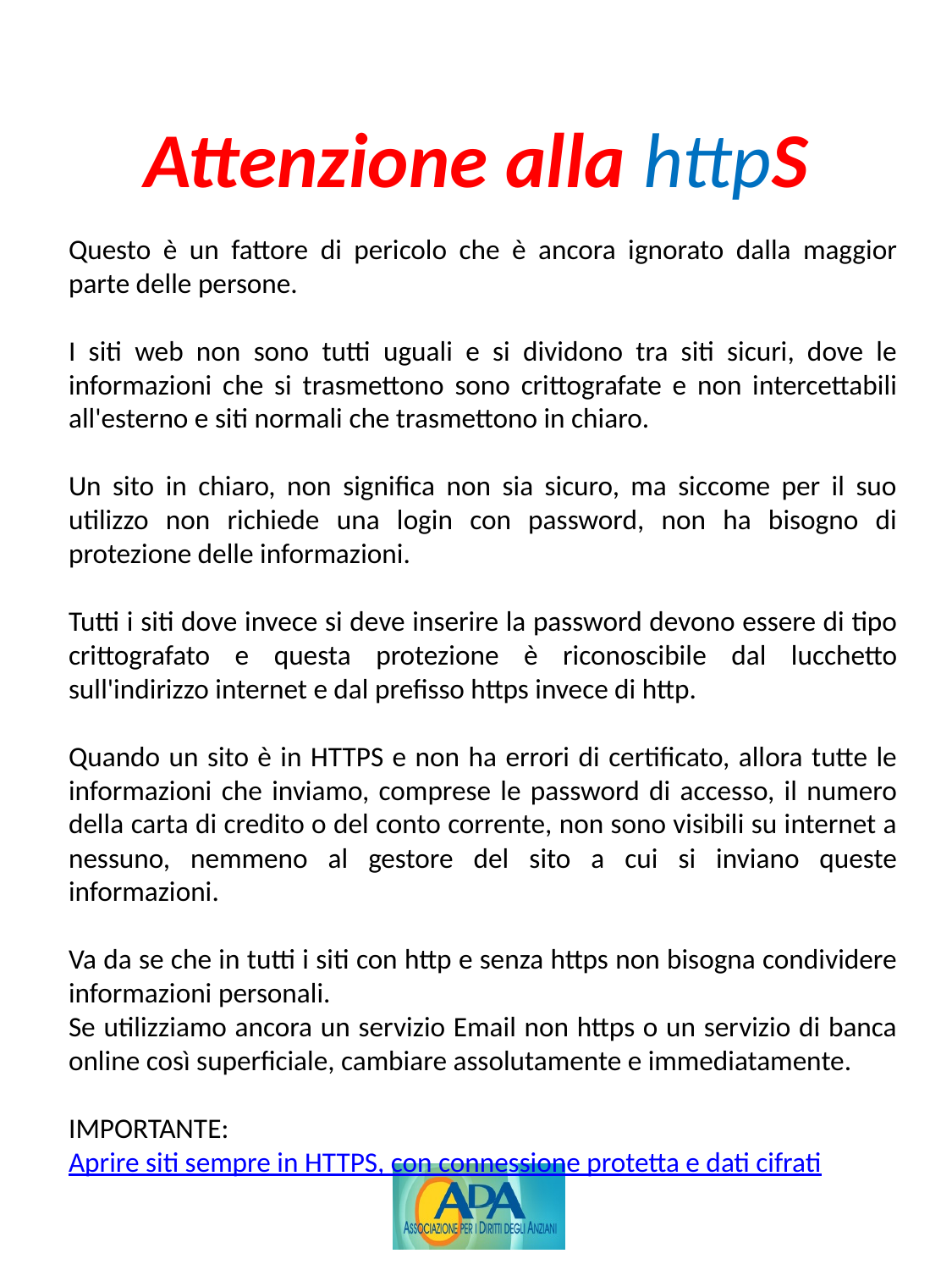

# Attenzione alla httpS
Questo è un fattore di pericolo che è ancora ignorato dalla maggior parte delle persone.

I siti web non sono tutti uguali e si dividono tra siti sicuri, dove le informazioni che si trasmettono sono crittografate e non intercettabili all'esterno e siti normali che trasmettono in chiaro.

Un sito in chiaro, non significa non sia sicuro, ma siccome per il suo utilizzo non richiede una login con password, non ha bisogno di protezione delle informazioni.

Tutti i siti dove invece si deve inserire la password devono essere di tipo crittografato e questa protezione è riconoscibile dal lucchetto sull'indirizzo internet e dal prefisso https invece di http.

Quando un sito è in HTTPS e non ha errori di certificato, allora tutte le informazioni che inviamo, comprese le password di accesso, il numero della carta di credito o del conto corrente, non sono visibili su internet a nessuno, nemmeno al gestore del sito a cui si inviano queste informazioni.

Va da se che in tutti i siti con http e senza https non bisogna condividere informazioni personali.
Se utilizziamo ancora un servizio Email non https o un servizio di banca online così superficiale, cambiare assolutamente e immediatamente.
IMPORTANTE: Aprire siti sempre in HTTPS, con connessione protetta e dati cifrati